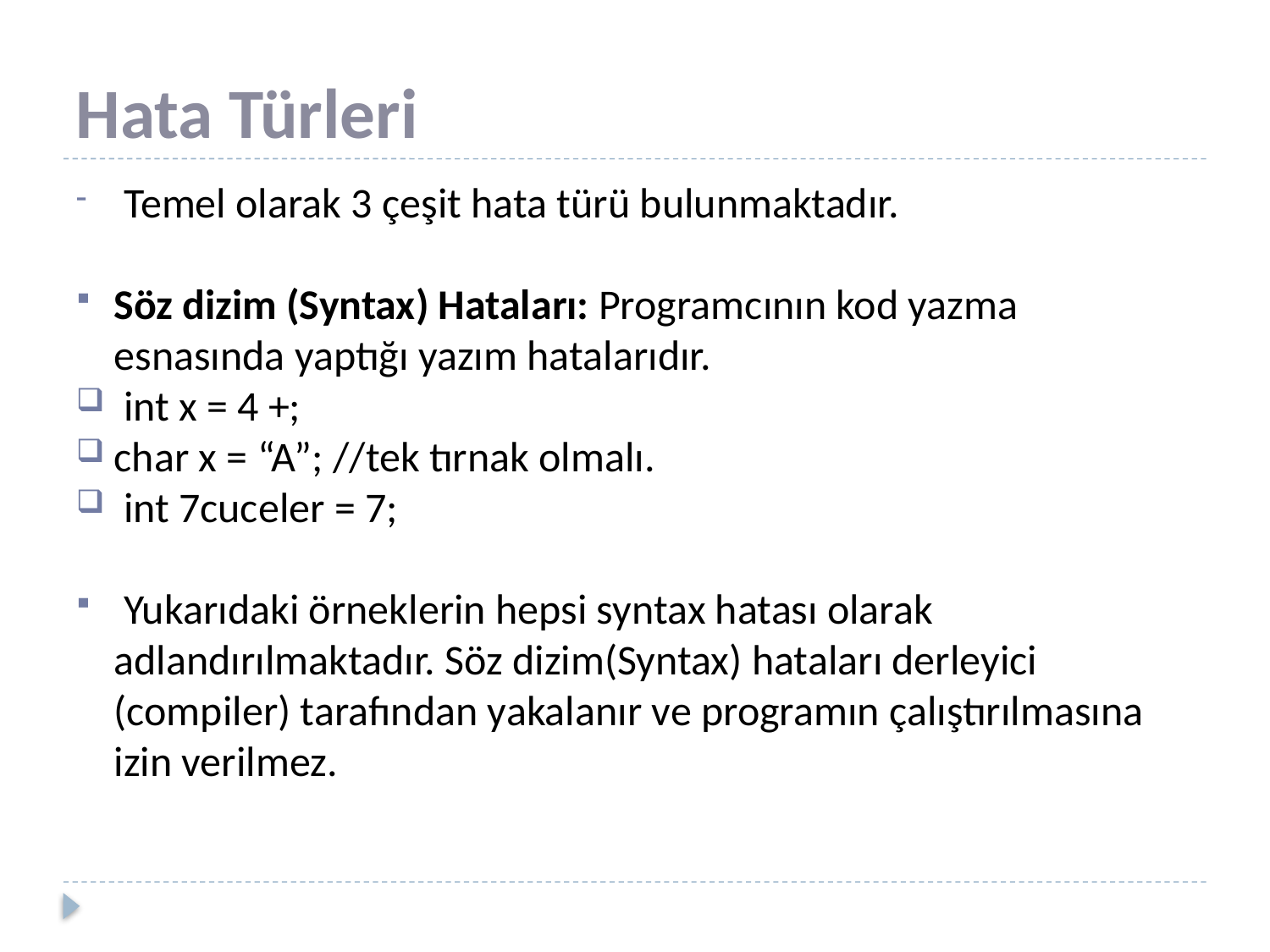

# Hata Türleri
 Temel olarak 3 çeşit hata türü bulunmaktadır.

Söz dizim (Syntax) Hataları: Programcının kod yazma esnasında yaptığı yazım hatalarıdır.
 int x = 4 +;
char x = “A”; //tek tırnak olmalı.
 int 7cuceler = 7;

 Yukarıdaki örneklerin hepsi syntax hatası olarak adlandırılmaktadır. Söz dizim(Syntax) hataları derleyici (compiler) tarafından yakalanır ve programın çalıştırılmasına izin verilmez.